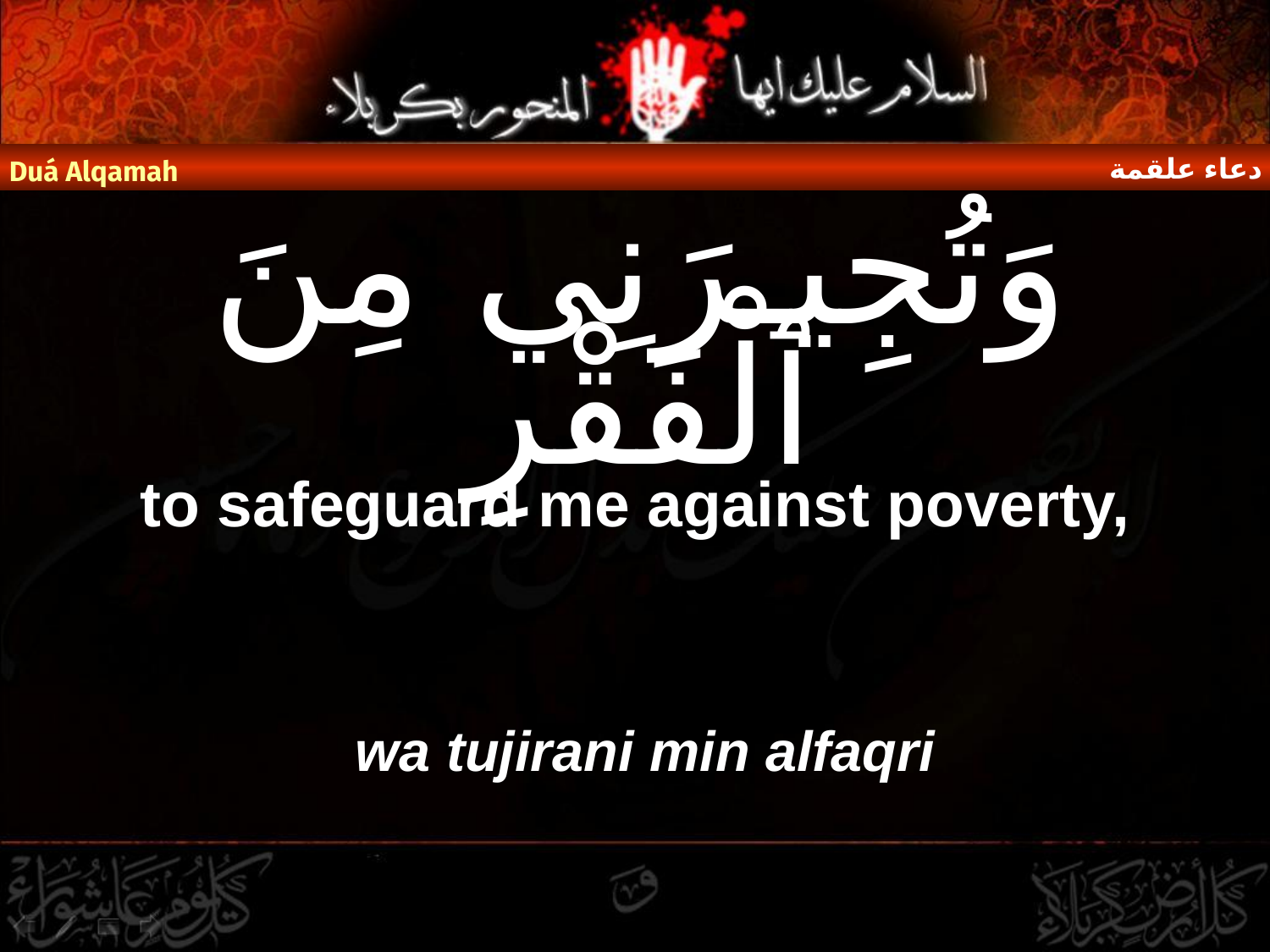

دعاء علقمة
Duá Alqamah
# وَتُجِيـرَنِي مِنَ ٱلْفَقْرِ
to safeguard me against poverty,
wa tujirani min alfaqri